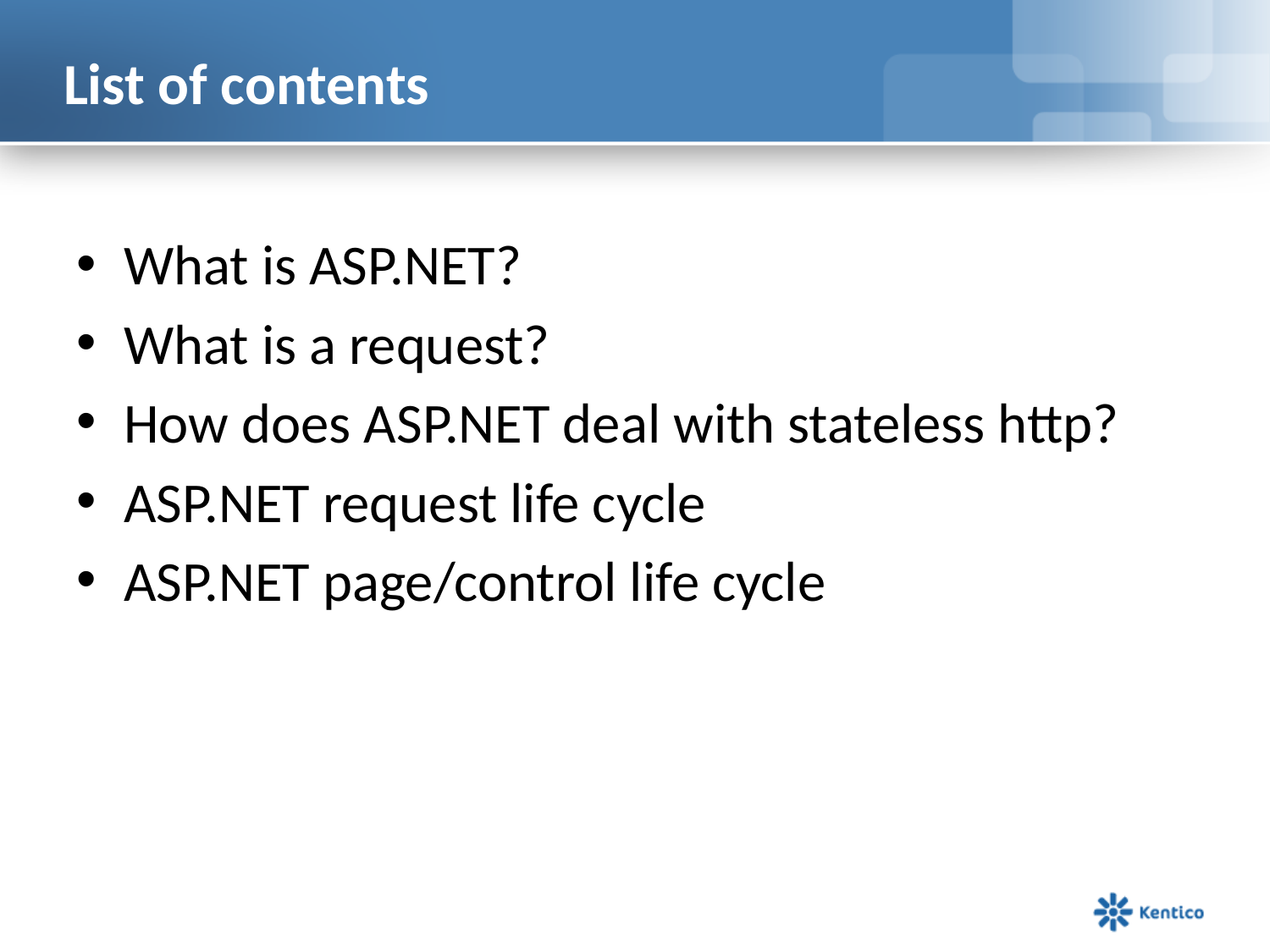

# List of contents
What is ASP.NET?
What is a request?
How does ASP.NET deal with stateless http?
ASP.NET request life cycle
ASP.NET page/control life cycle